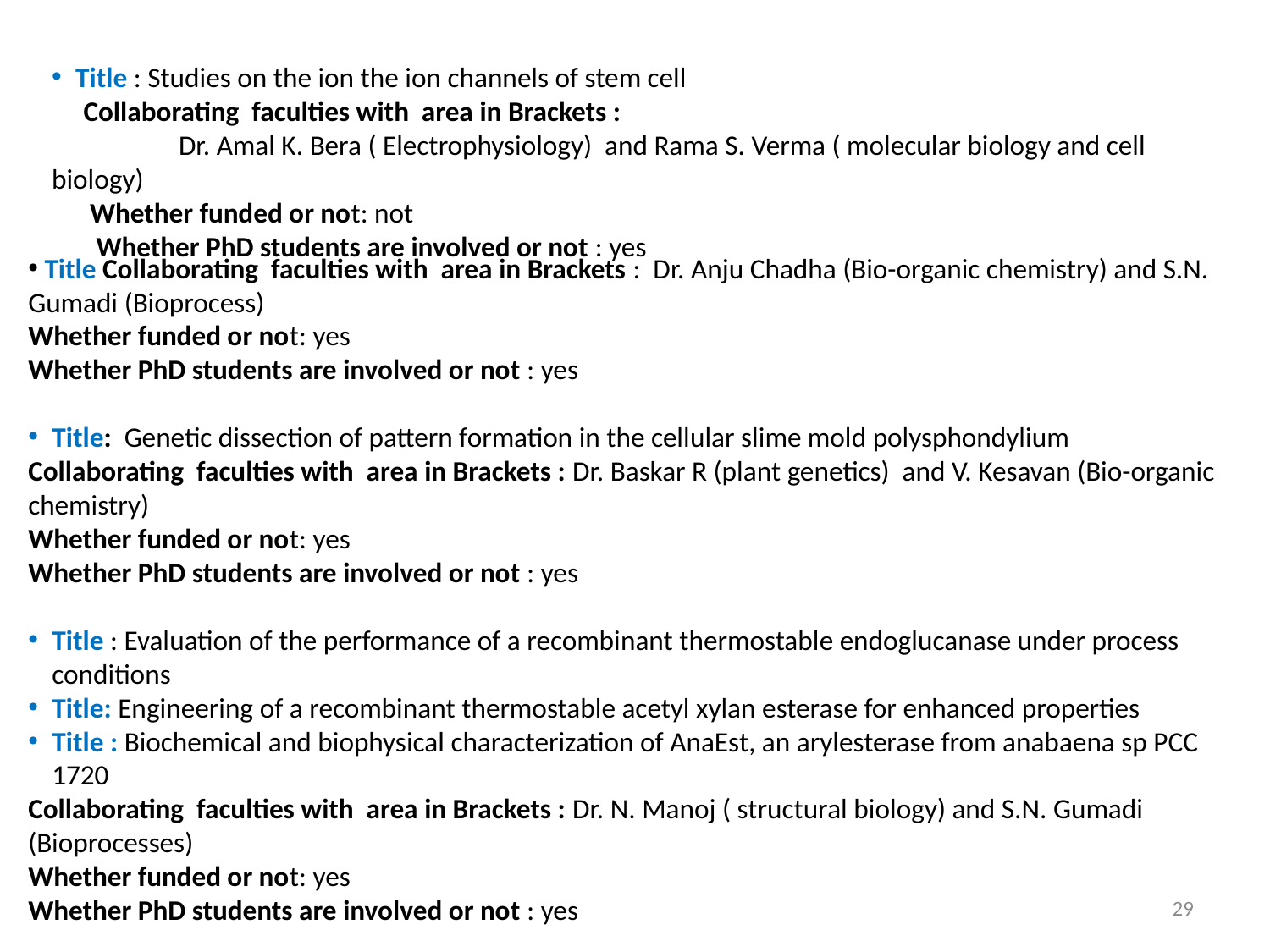

Title : Studies on the ion the ion channels of stem cell
     Collaborating  faculties with  area in Brackets :
	Dr. Amal K. Bera ( Electrophysiology)  and Rama S. Verma ( molecular biology and cell biology)
      Whether funded or not: not
       Whether PhD students are involved or not : yes

 Title Collaborating  faculties with  area in Brackets :  Dr. Anju Chadha (Bio-organic chemistry) and S.N. Gumadi (Bioprocess)
Whether funded or not: yes
Whether PhD students are involved or not : yes

Title:  Genetic dissection of pattern formation in the cellular slime mold polysphondylium
Collaborating  faculties with  area in Brackets : Dr. Baskar R (plant genetics)  and V. Kesavan (Bio-organic chemistry)
Whether funded or not: yes
Whether PhD students are involved or not : yes

Title : Evaluation of the performance of a recombinant thermostable endoglucanase under process conditions
Title: Engineering of a recombinant thermostable acetyl xylan esterase for enhanced properties
Title : Biochemical and biophysical characterization of AnaEst, an arylesterase from anabaena sp PCC 1720
Collaborating  faculties with  area in Brackets : Dr. N. Manoj ( structural biology) and S.N. Gumadi (Bioprocesses)
Whether funded or not: yes
Whether PhD students are involved or not : yes
29